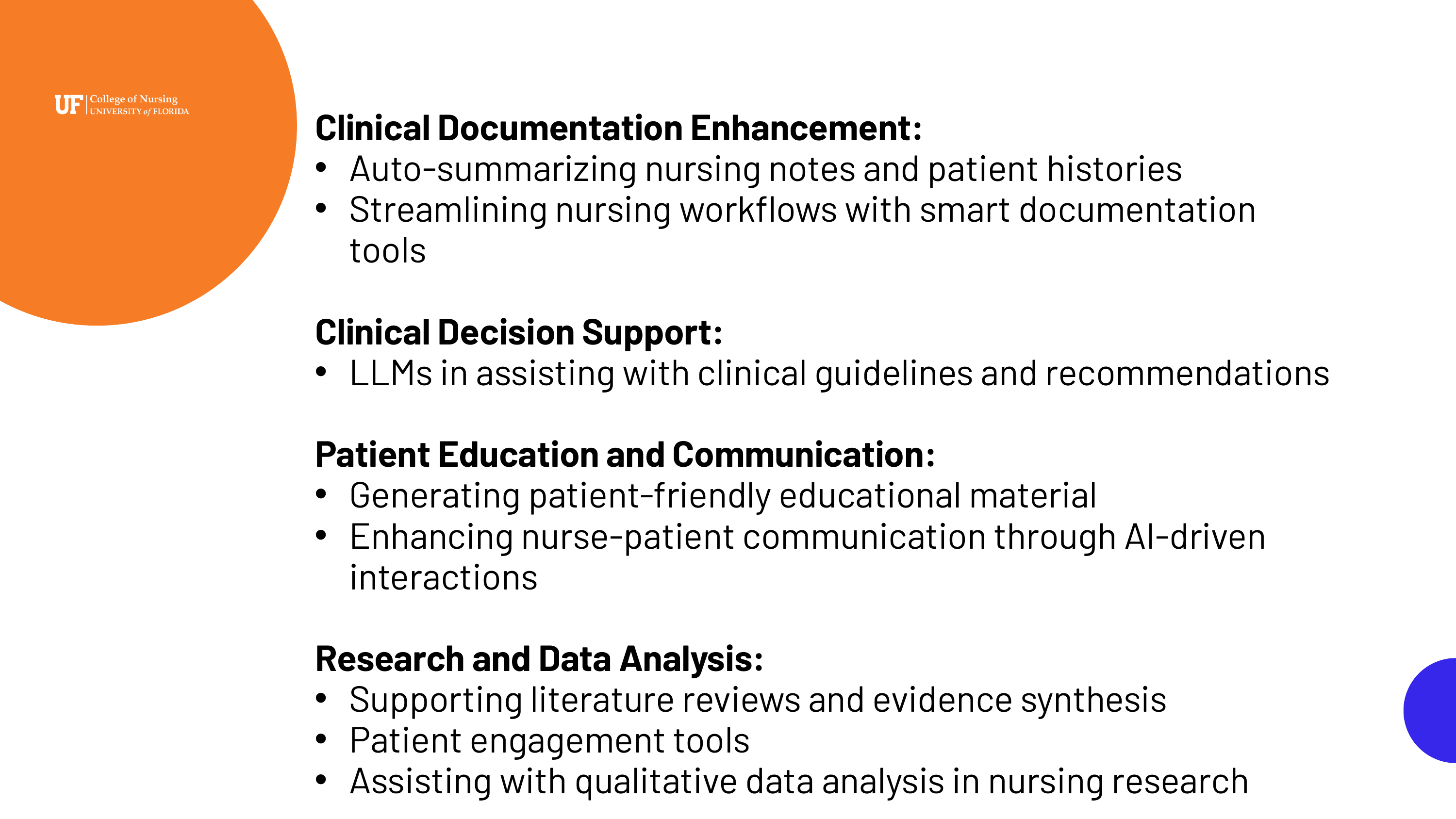

Clinical Documentation Enhancement:
Auto-summarizing nursing notes and patient histories
Streamlining nursing workflows with smart documentation tools

Clinical Decision Support:
LLMs in assisting with clinical guidelines and recommendations

Patient Education and Communication:
Generating patient-friendly educational material
Enhancing nurse-patient communication through AI-driven interactions

Research and Data Analysis:
Supporting literature reviews and evidence synthesis
Patient engagement tools
Assisting with qualitative data analysis in nursing research